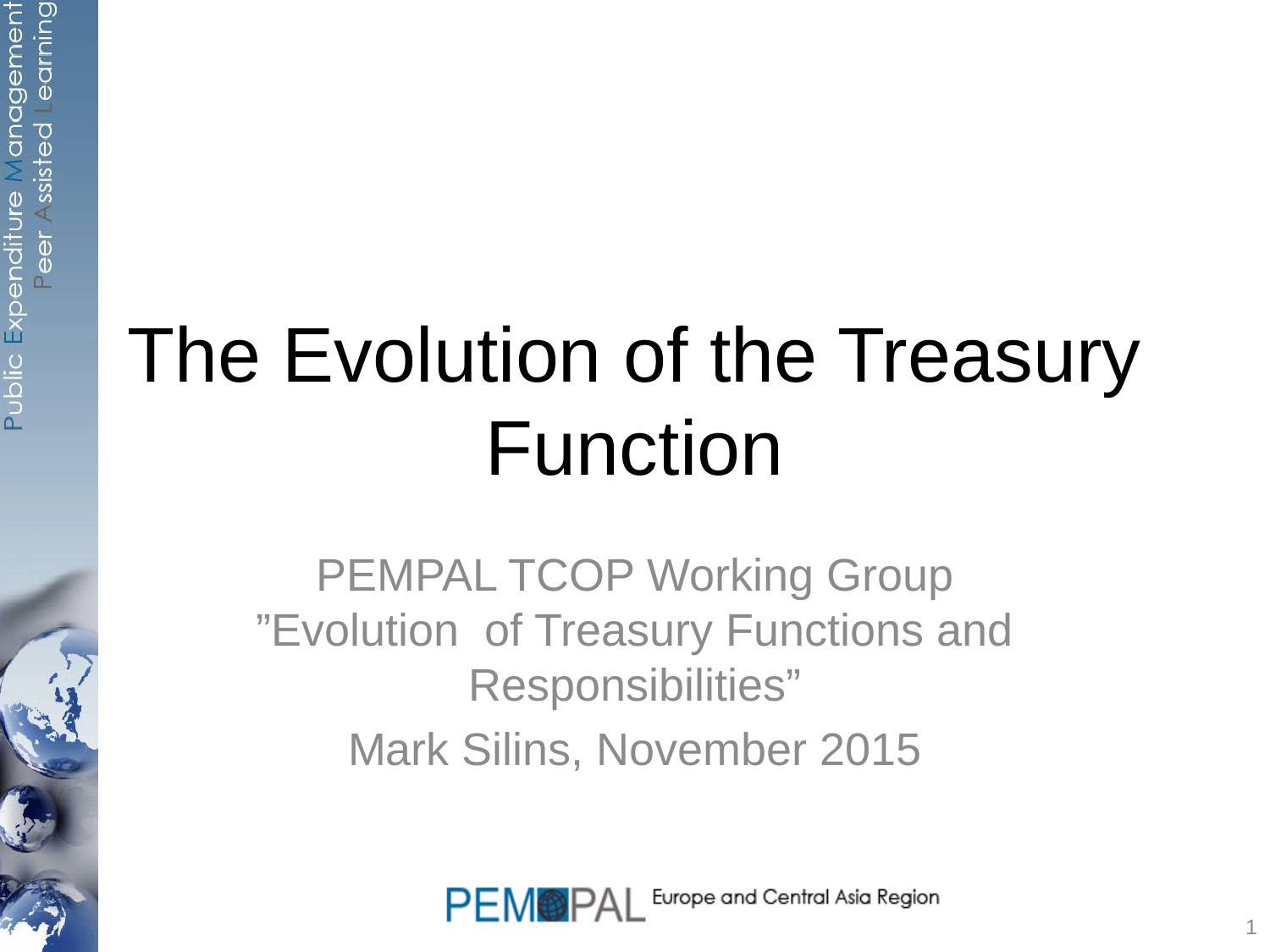

# The Evolution of the Treasury Function
PEMPAL TCOP Working Group
”Evolution  of Treasury Functions and Responsibilities”
Mark Silins, November 2015
1